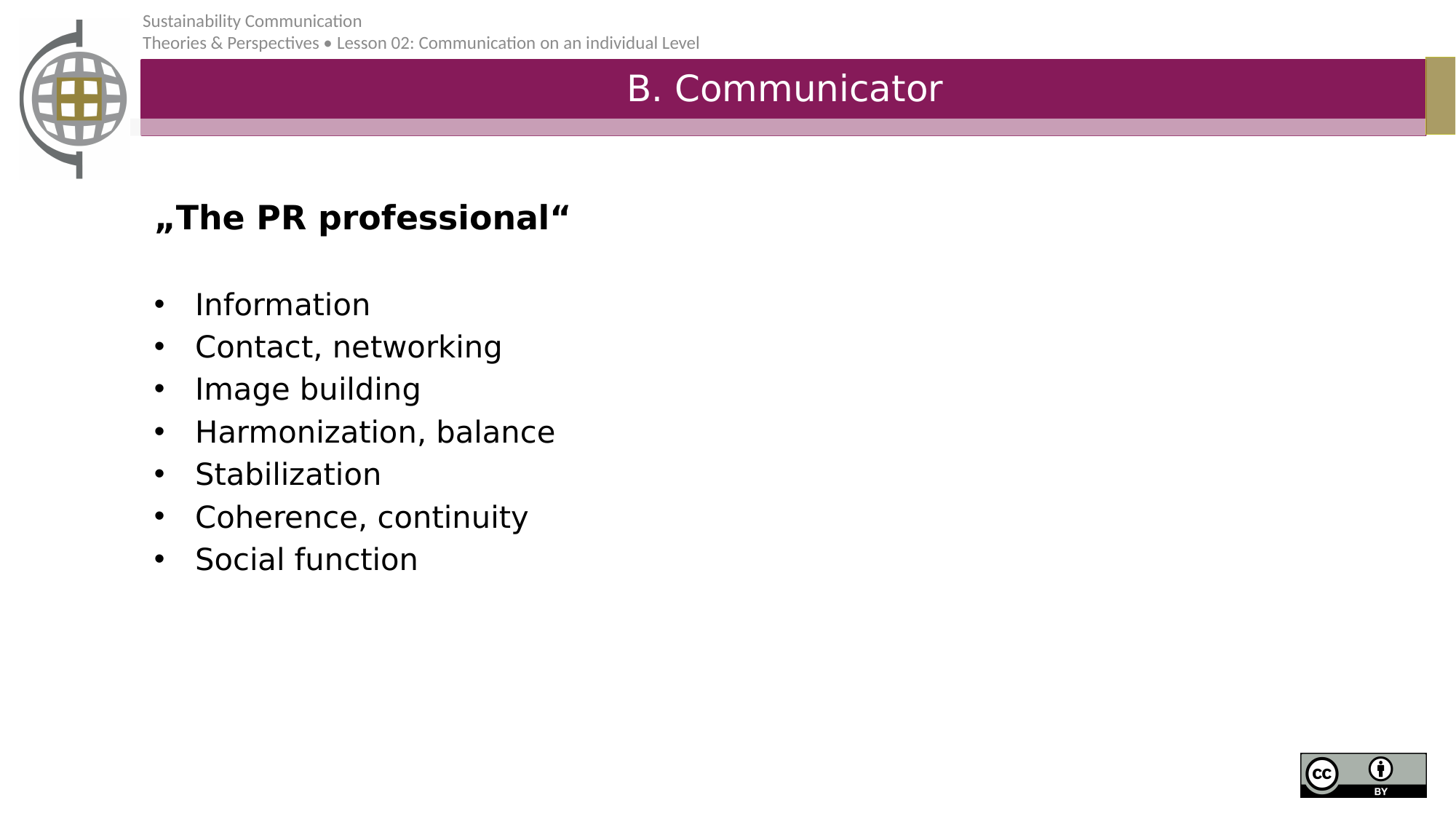

# B. Communicator
„The PR professional“

Information
Contact, networking
Image building
Harmonization, balance
Stabilization
Coherence, continuity
Social function